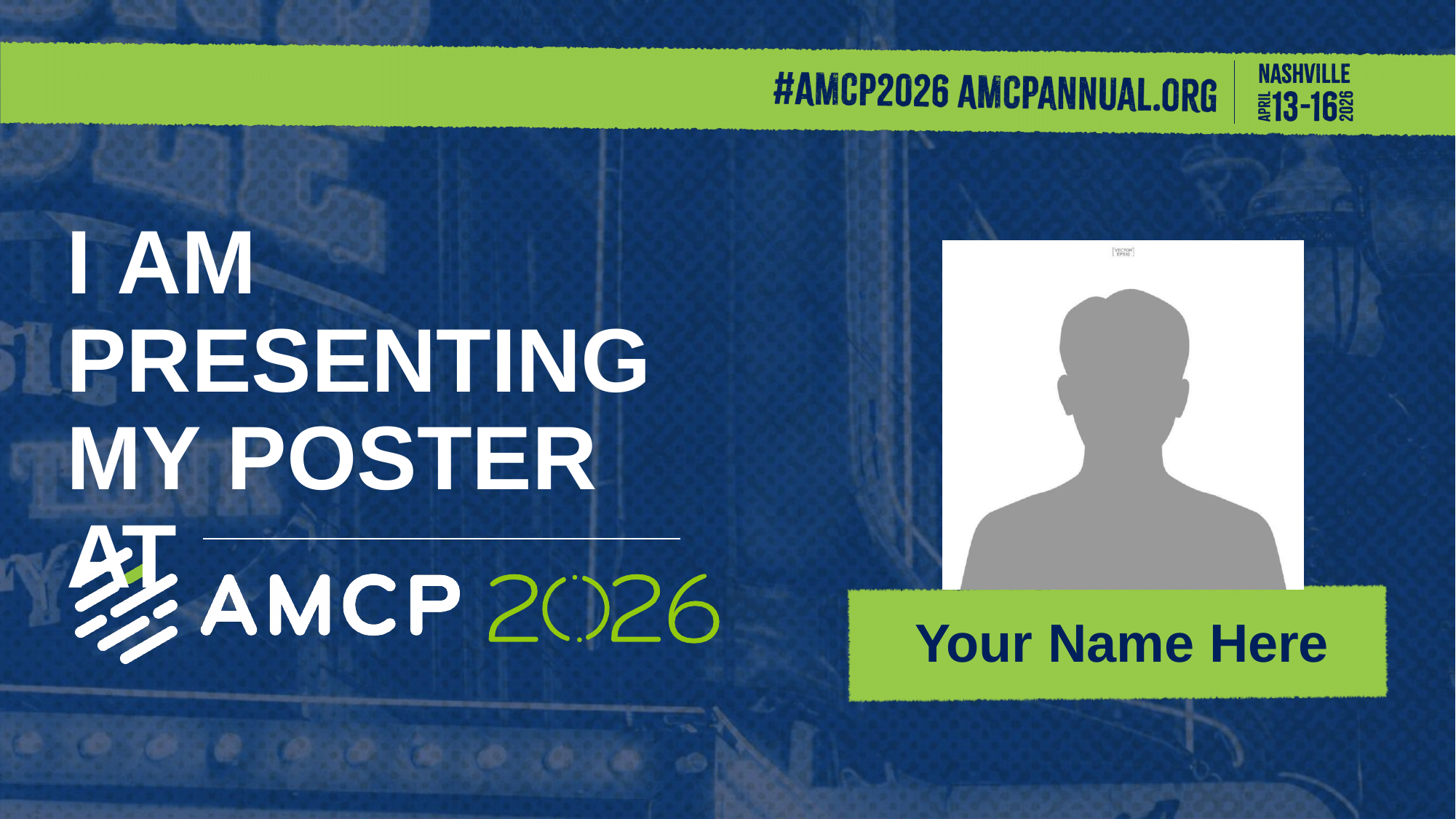

# I AM PRESENTING MY POSTER AT
Your Name Here